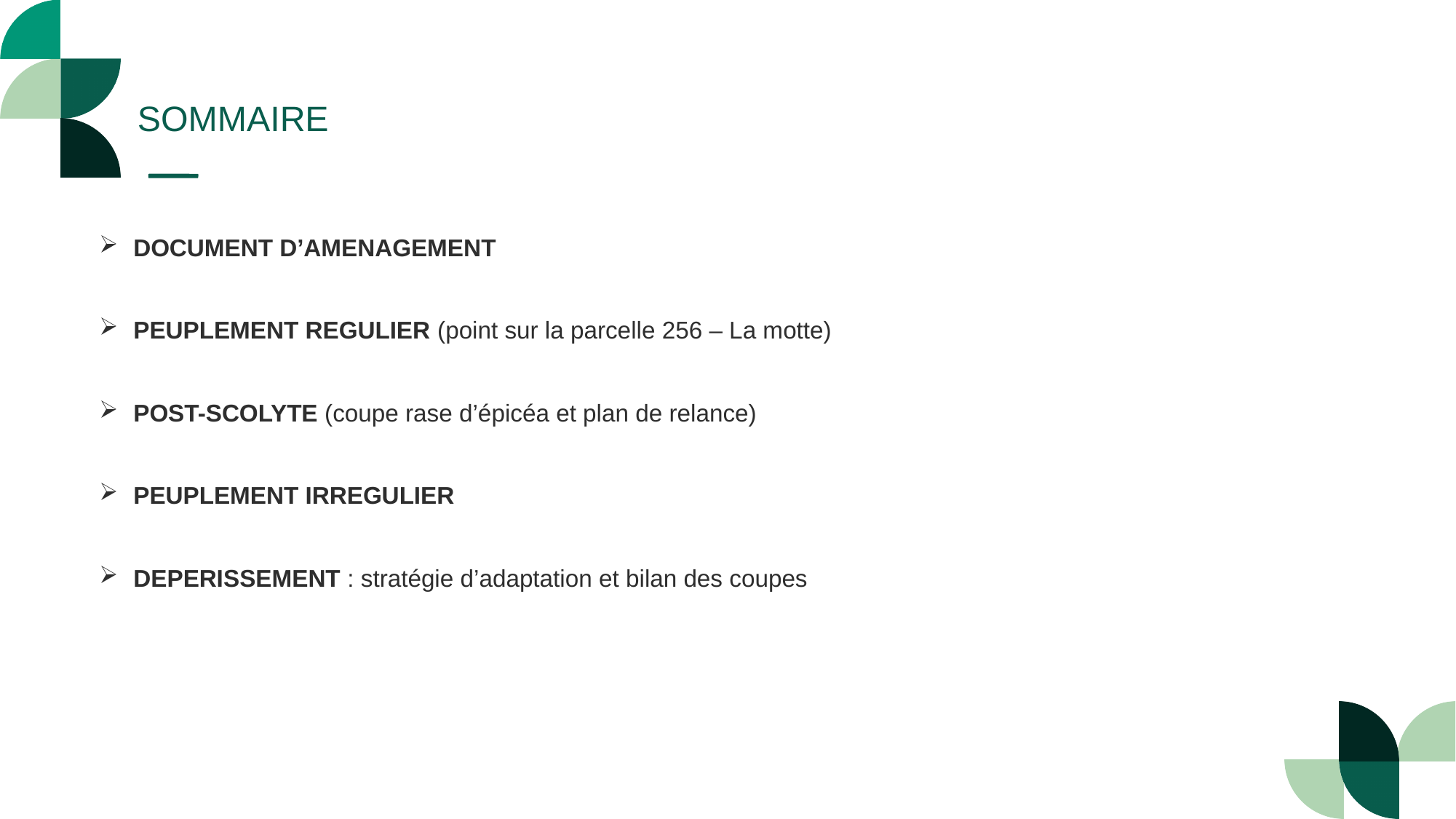

SOMMAIRE
DOCUMENT D’AMENAGEMENT

PEUPLEMENT REGULIER (point sur la parcelle 256 – La motte)

POST-SCOLYTE (coupe rase d’épicéa et plan de relance)

PEUPLEMENT IRREGULIER

DEPERISSEMENT : stratégie d’adaptation et bilan des coupes